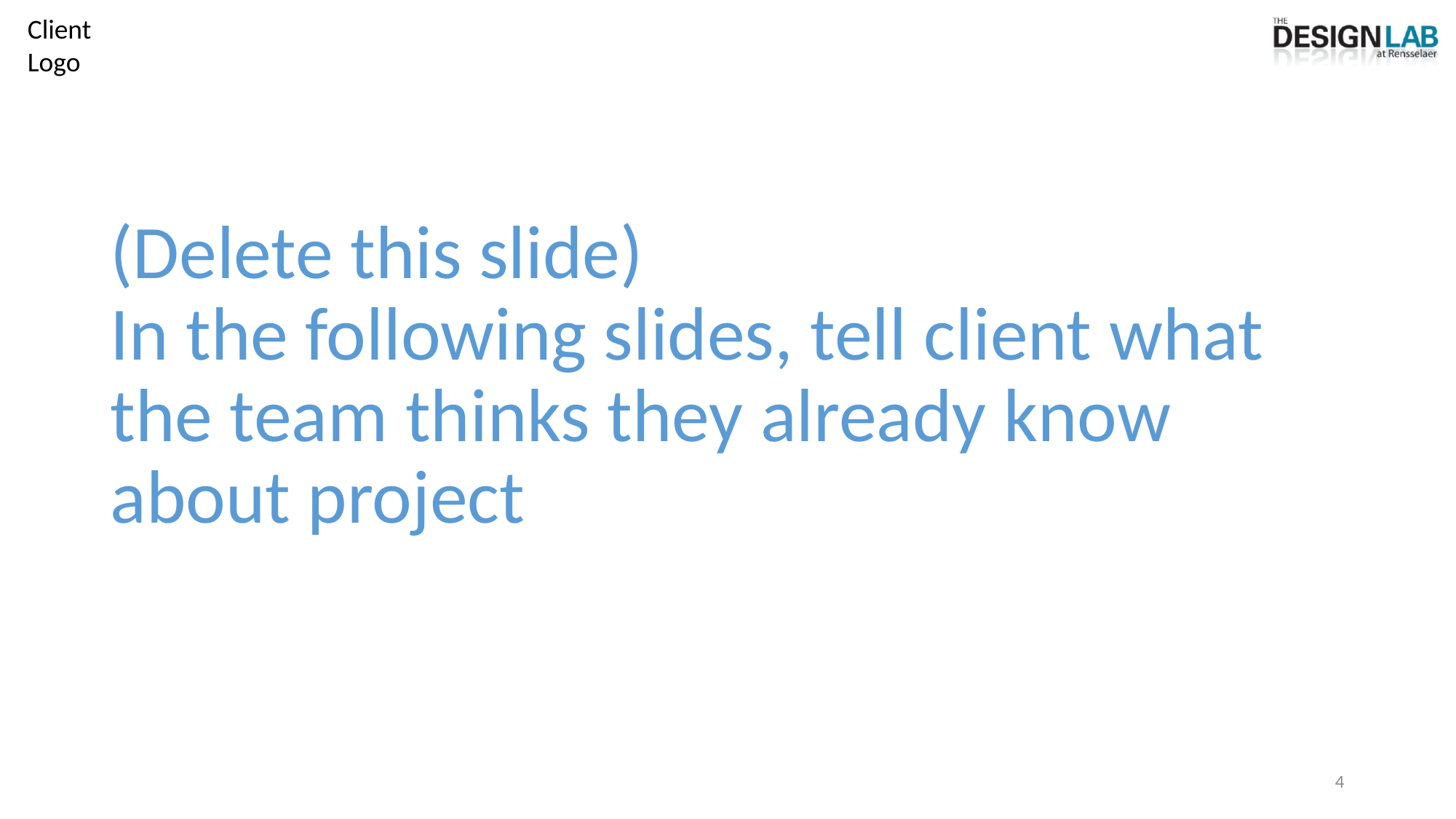

# (Delete this slide) In the following slides, tell client what the team thinks they already know about project

4